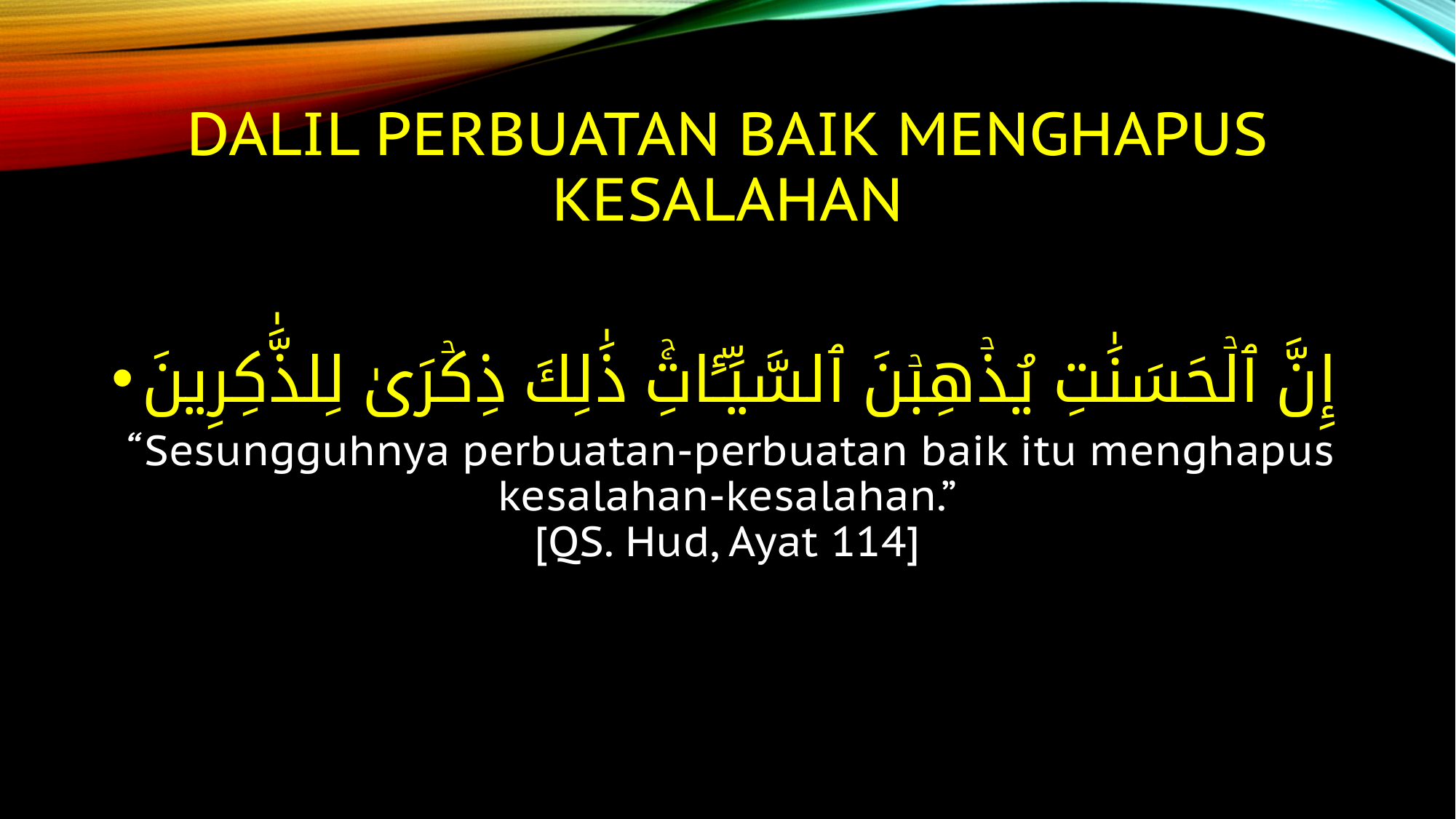

# DALIL PERBUATAN BAIK MENGHAPUS KESALAHAN
إِنَّ ٱلۡحَسَنَٰتِ يُذۡهِبۡنَ ٱلسَّيِّـَٔاتِۚ ذَٰلِكَ ذِكۡرَىٰ لِلذَّٰكِرِينَ
“ Sesungguhnya perbuatan-perbuatan baik itu menghapus kesalahan-kesalahan.”
[QS. Hud, Ayat 114]